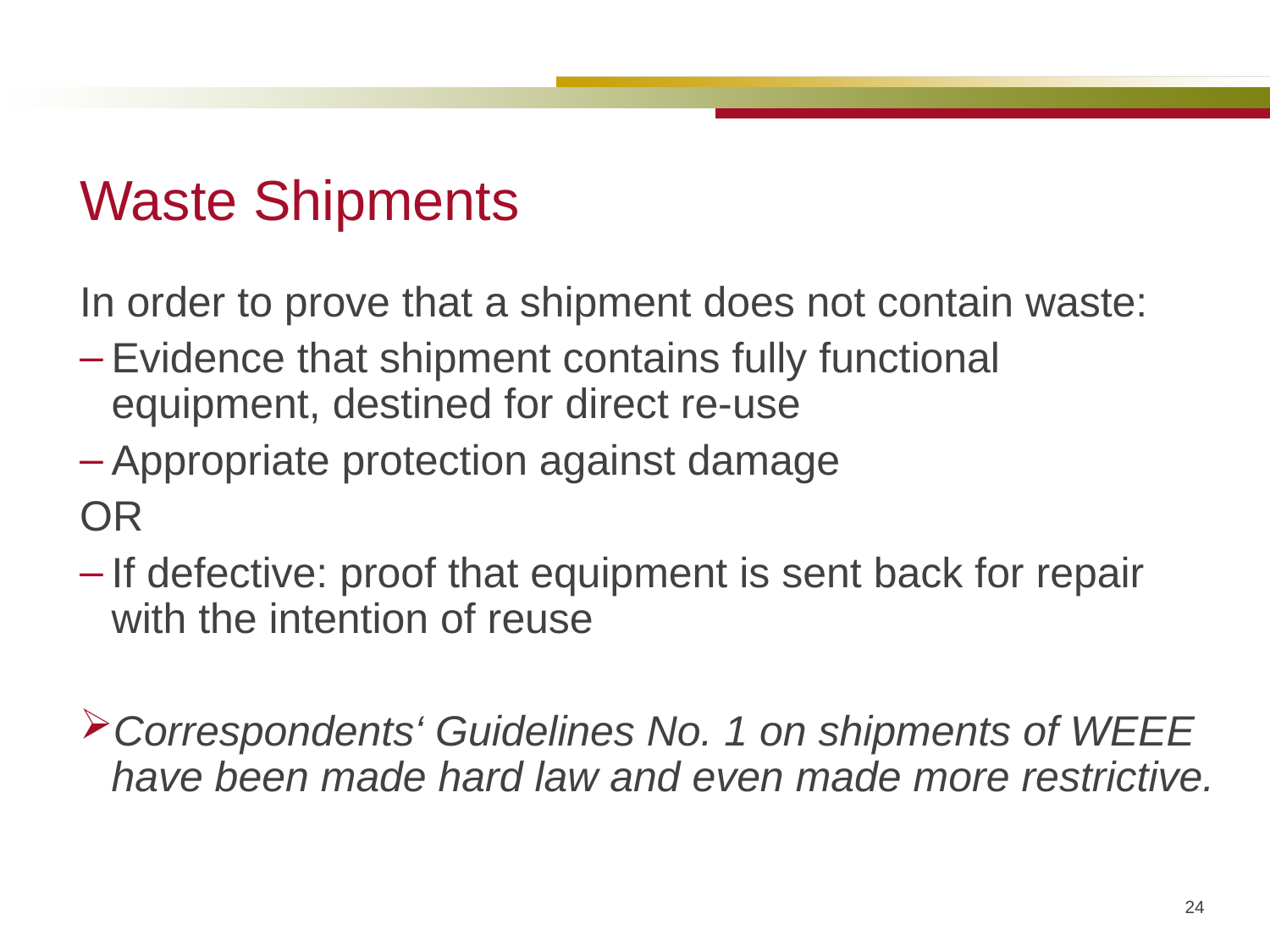

# Waste Shipments
In order to prove that a shipment does not contain waste:
Evidence that shipment contains fully functional equipment, destined for direct re-use
Appropriate protection against damage
OR
If defective: proof that equipment is sent back for repair with the intention of reuse

Correspondents‘ Guidelines No. 1 on shipments of WEEE have been made hard law and even made more restrictive.

24